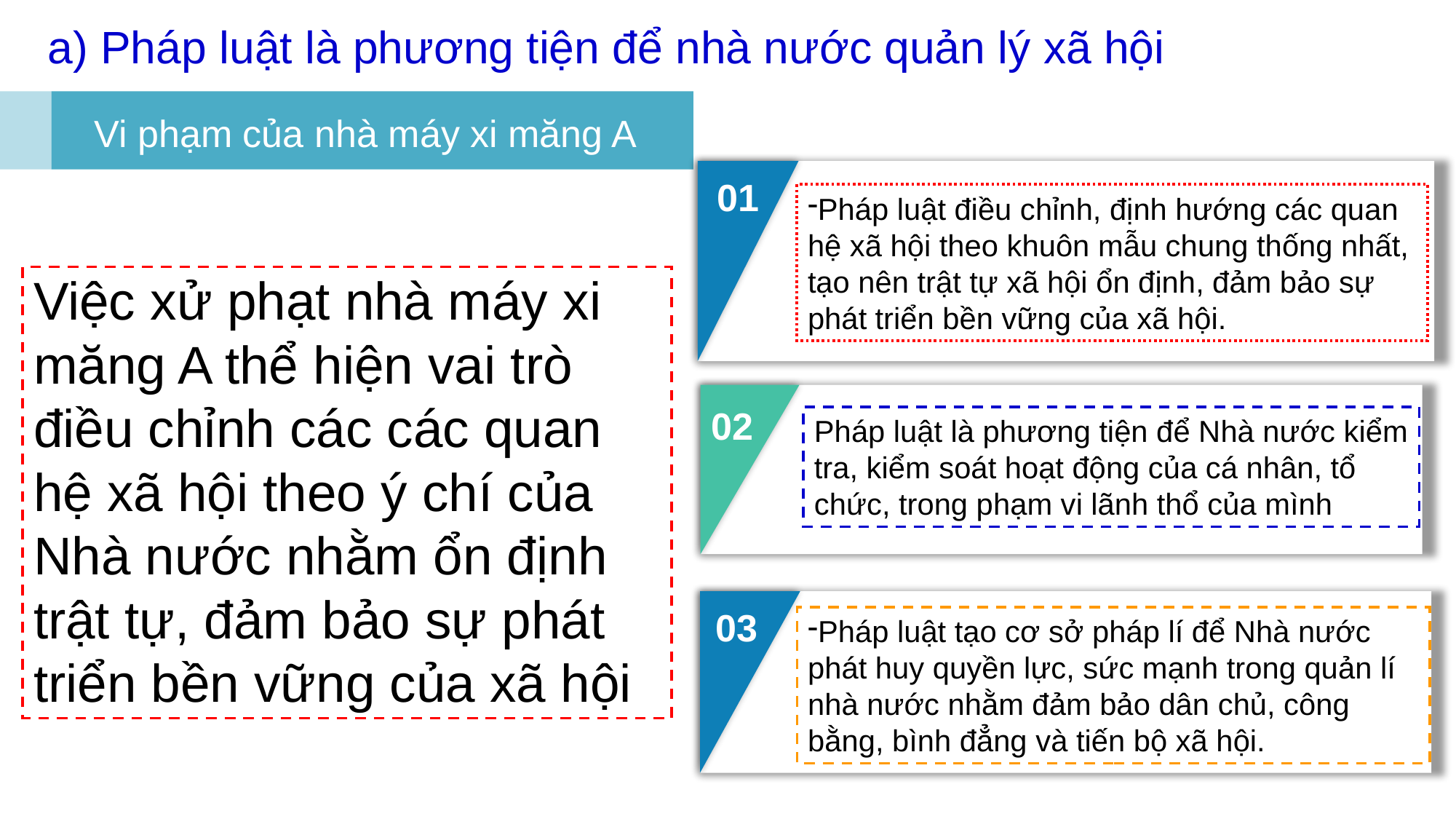

a) Pháp luật là phương tiện để nhà nước quản lý xã hội

Vi phạm của nhà máy xi măng A

01
Pháp luật điều chỉnh, định hướng các quan hệ xã hội theo khuôn mẫu chung thống nhất, tạo nên trật tự xã hội ổn định, đảm bảo sự phát triển bền vững của xã hội.
Việc xử phạt nhà máy xi măng A thể hiện vai trò điều chỉnh các các quan hệ xã hội theo ý chí của Nhà nước nhằm ổn định trật tự, đảm bảo sự phát triển bền vững của xã hội

02
Pháp luật là phương tiện để Nhà nước kiểm tra, kiểm soát hoạt động của cá nhân, tổ chức, trong phạm vi lãnh thổ của mình

03
Pháp luật tạo cơ sở pháp lí để Nhà nước phát huy quyền lực, sức mạnh trong quản lí nhà nước nhằm đảm bảo dân chủ, công bằng, bình đẳng và tiến bộ xã hội.